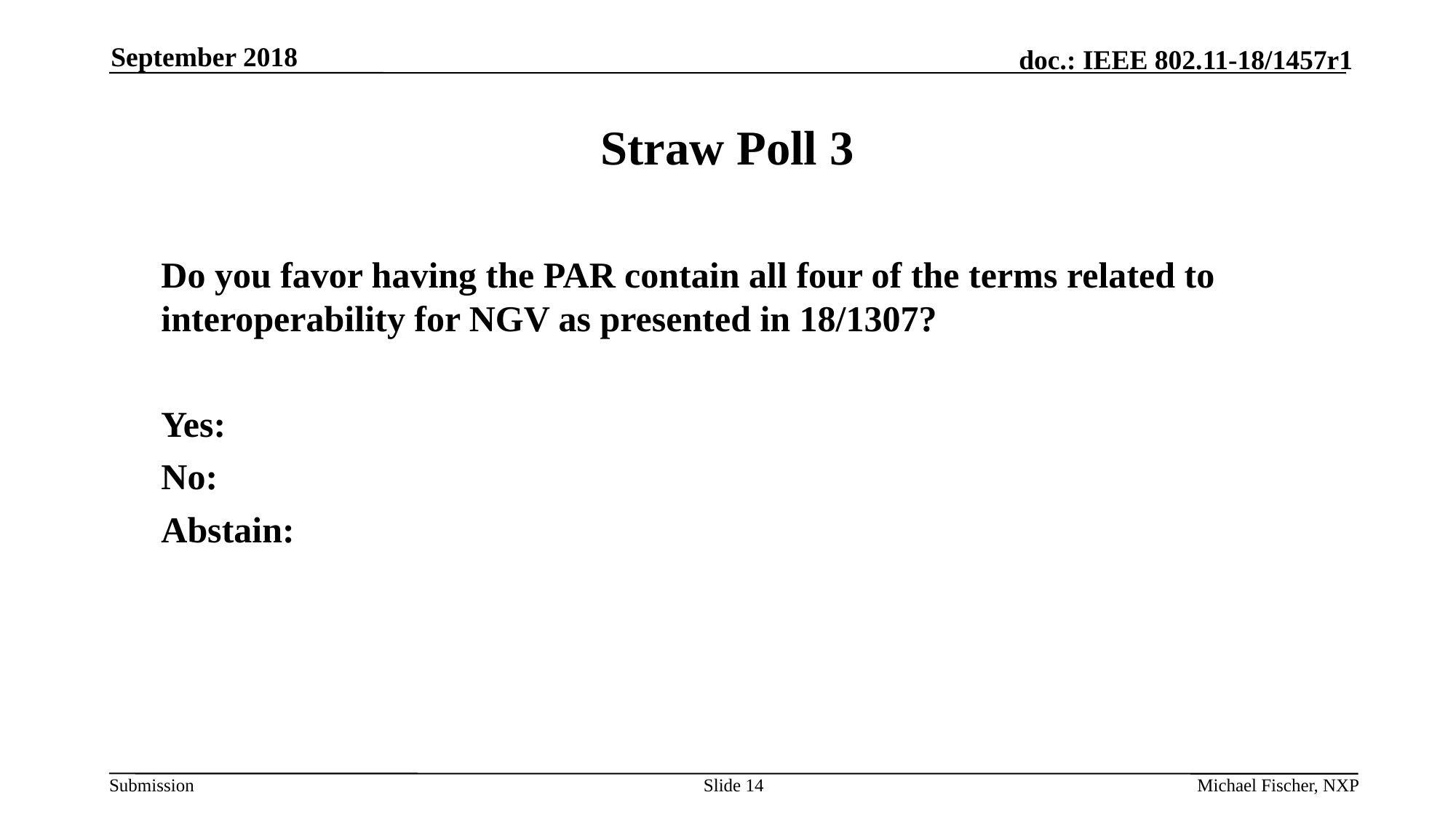

September 2018
# Straw Poll 3
	Do you favor having the PAR contain all four of the terms related to interoperability for NGV as presented in 18/1307?

	Yes:
	No:
	Abstain:
Slide 14
Michael Fischer, NXP